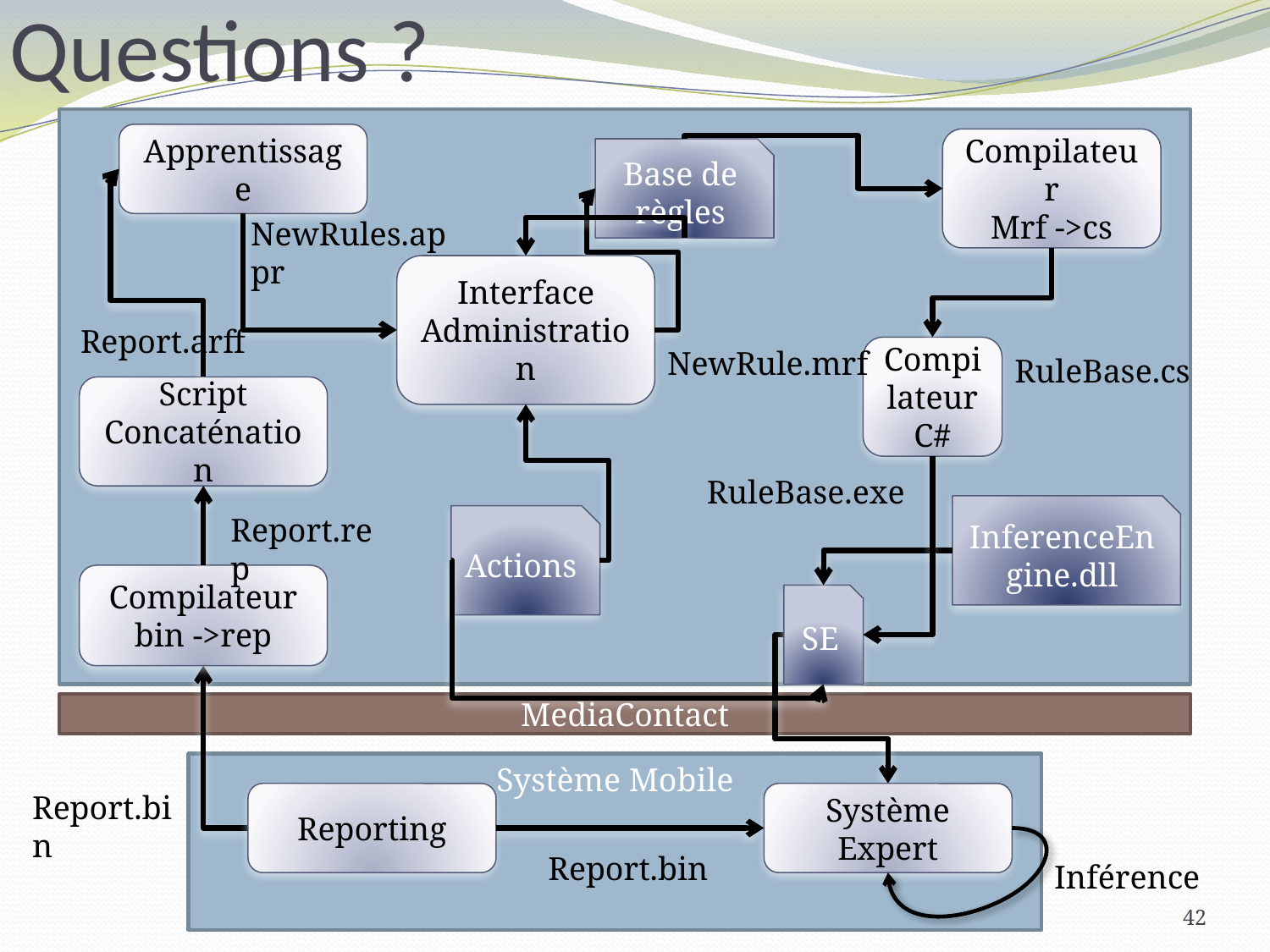

# Questions ?

Apprentissage
Compilateur
Mrf ->cs
Base de règles
NewRules.appr
Interface Administration
Report.arff
NewRule.mrf
Compilateur C#
RuleBase.cs
Script Concaténation
RuleBase.exe
InferenceEngine.dll
Report.rep
Actions
Compilateur bin ->rep
SE
MediaContact
Système Mobile
Report.bin
Reporting
Système Expert
Report.bin
Inférence
42